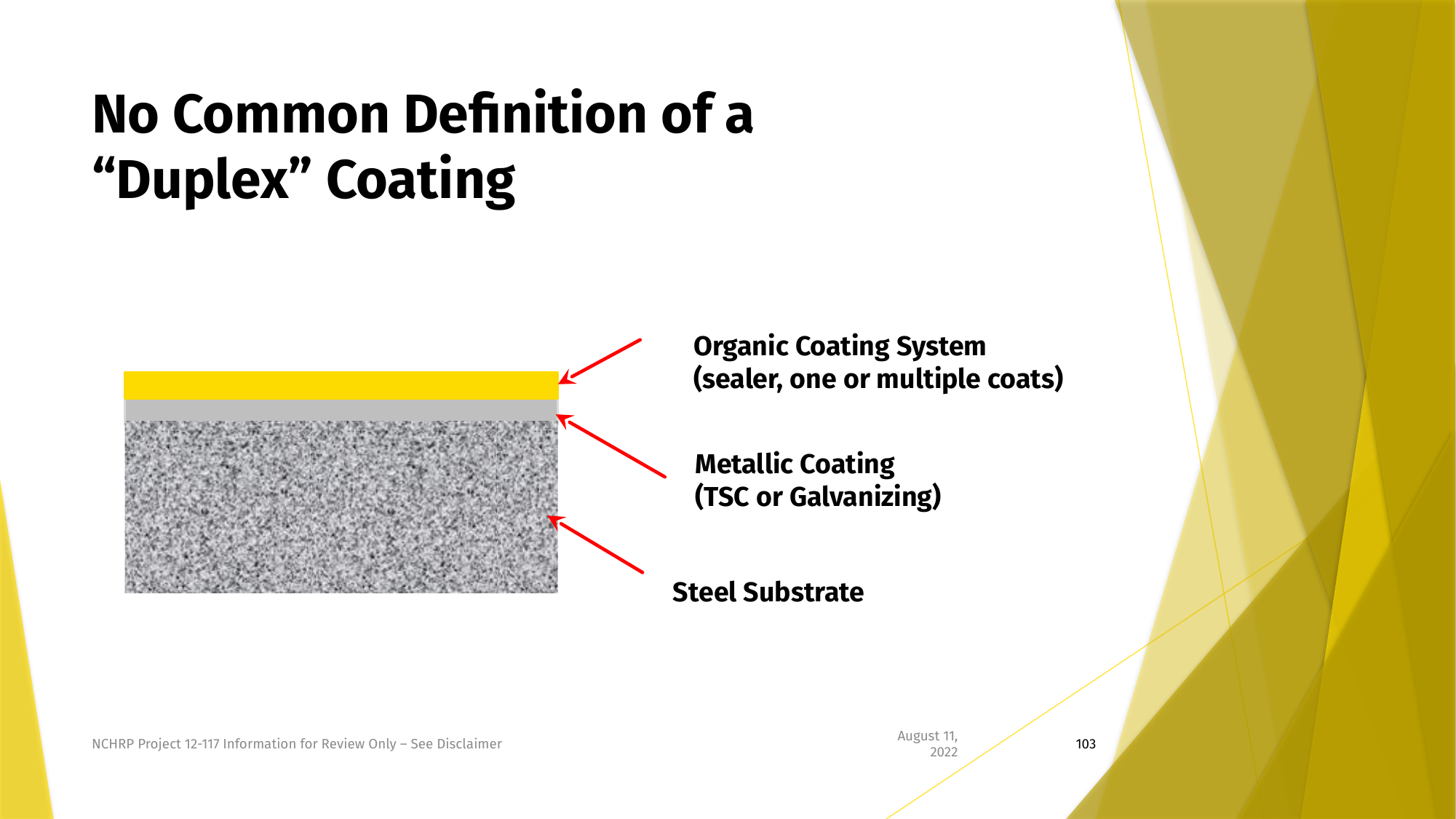

# No Common Definition of a “Duplex” Coating
Organic Coating System
(sealer, one or multiple coats)

Metallic Coating
(TSC or Galvanizing)
Steel Substrate
NCHRP Project 12-117 Information for Review Only – See Disclaimer
August 11, 2022
103